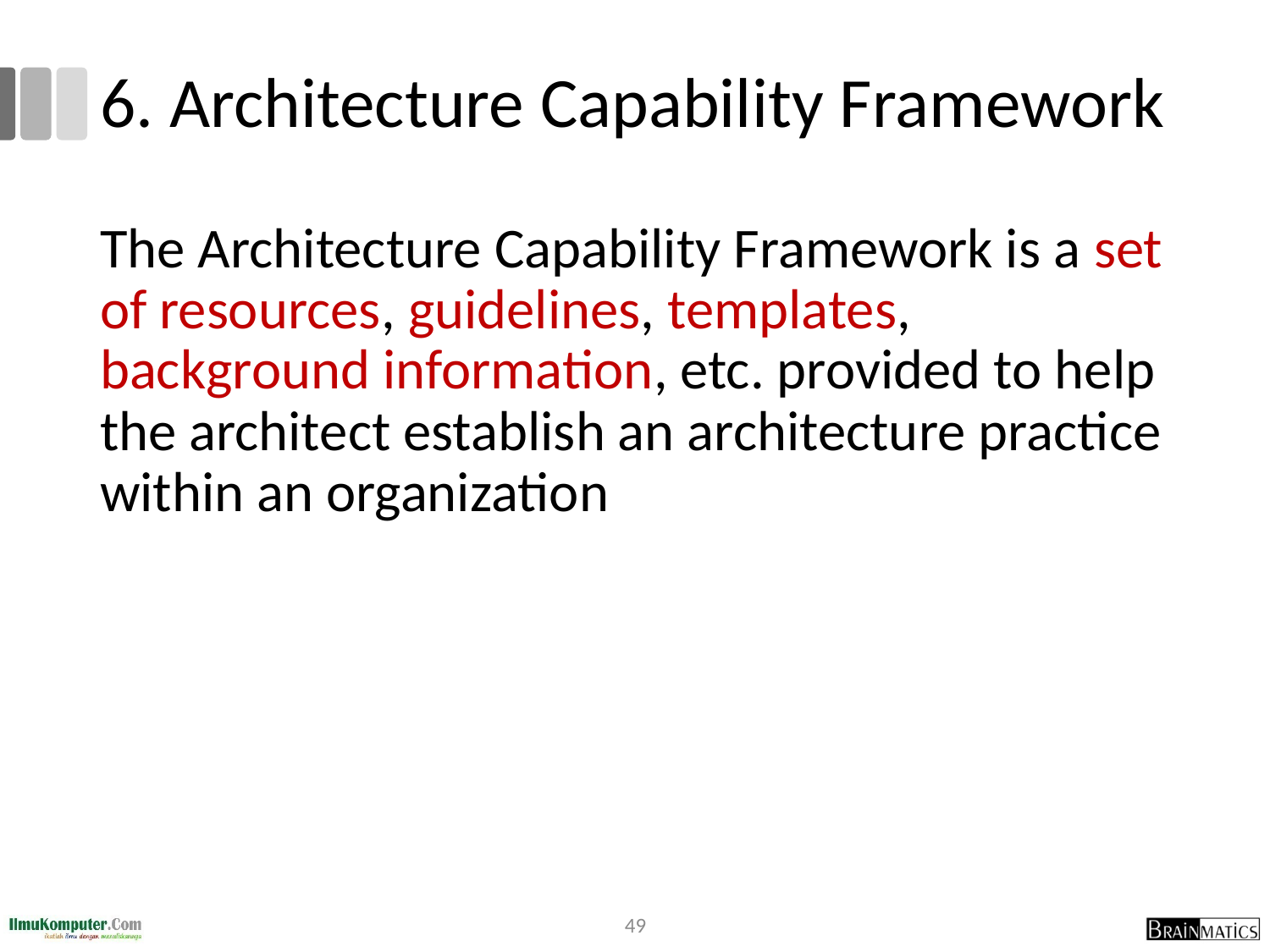

# 6. Architecture Capability Framework
The Architecture Capability Framework is a set of resources, guidelines, templates, background information, etc. provided to help the architect establish an architecture practice within an organization
49